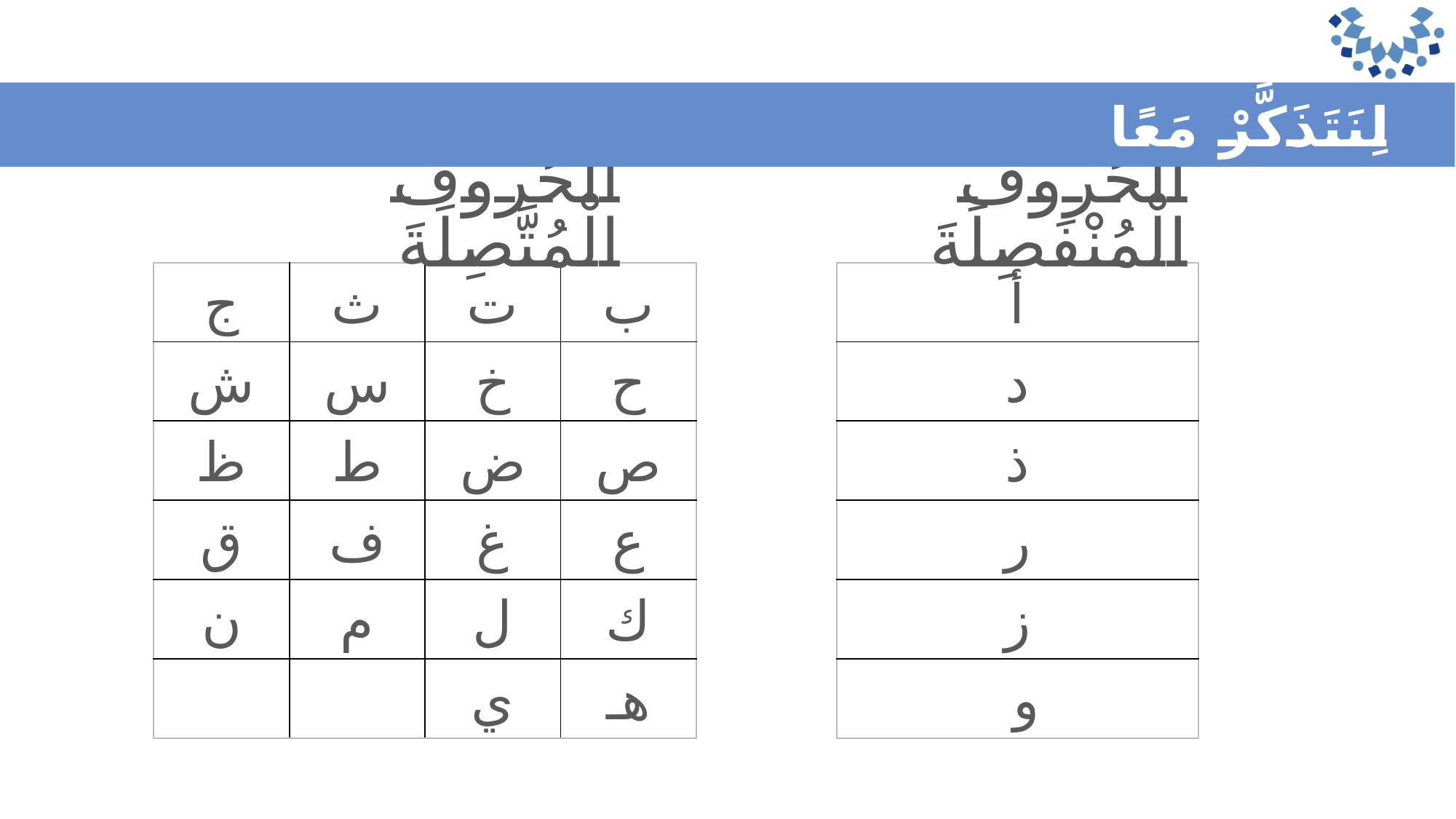

لِنَتَذَكَّرْ مَعًا
الْحُروفَ الْمُتَّصِلَةَ
الْحُروفَ الْمُنْفَصِلَةَ
| ج | ث | ت | ب |
| --- | --- | --- | --- |
| ش | س | خ | ح |
| ظ | ط | ض | ص |
| ق | ف | غ | ع |
| ن | م | ل | ك |
|  |  | ي | هـ |
| أ |
| --- |
| د |
| ذ |
| ر |
| ز |
| و |